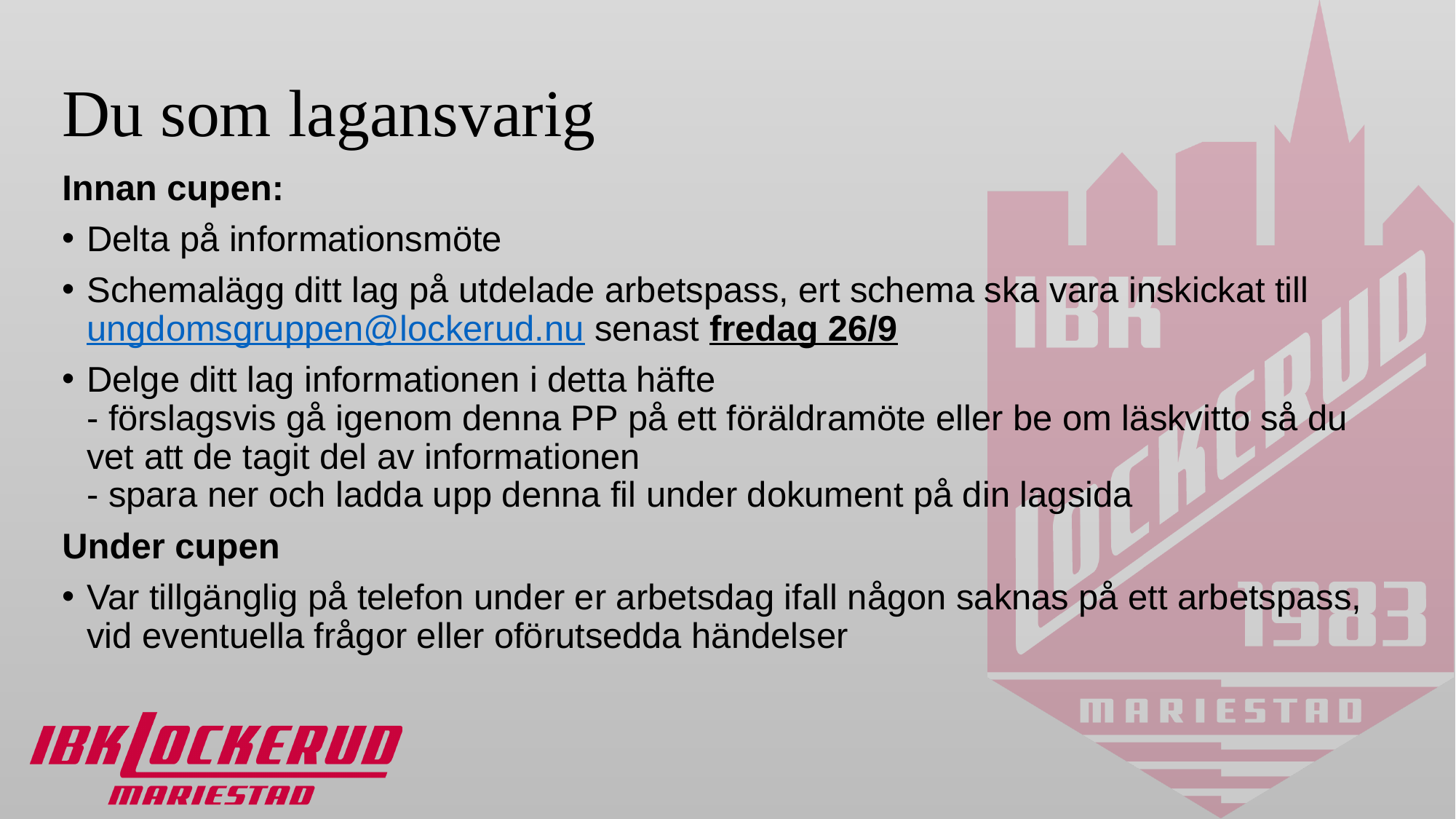

# Du som lagansvarig
Innan cupen:
Delta på informationsmöte
Schemalägg ditt lag på utdelade arbetspass, ert schema ska vara inskickat till ungdomsgruppen@lockerud.nu senast fredag 26/9
Delge ditt lag informationen i detta häfte
- förslagsvis gå igenom denna PP på ett föräldramöte eller be om läskvitto så du vet att de tagit del av informationen
- spara ner och ladda upp denna fil under dokument på din lagsida
Under cupen
Var tillgänglig på telefon under er arbetsdag ifall någon saknas på ett arbetspass, vid eventuella frågor eller oförutsedda händelser